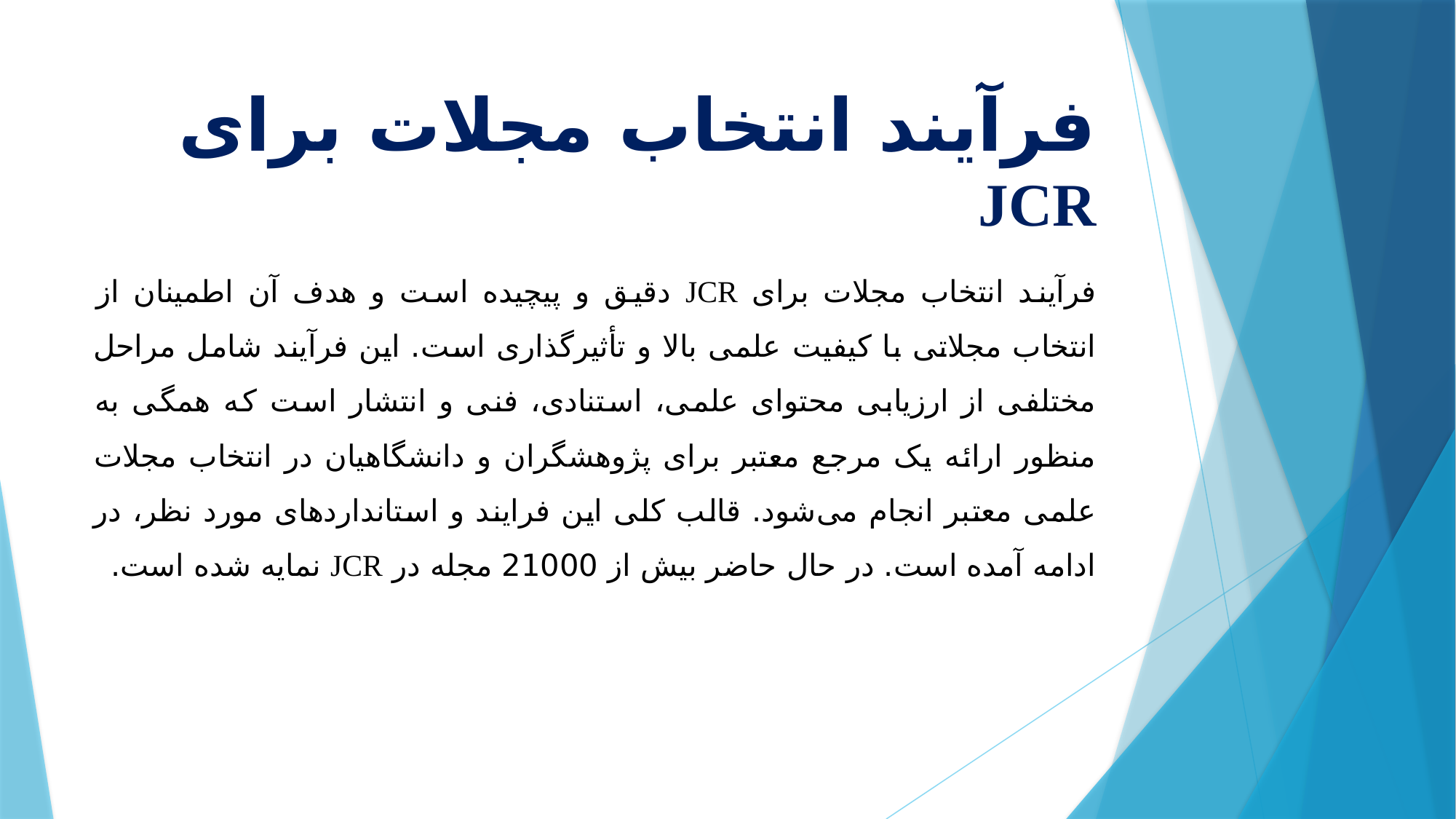

# فرآیند انتخاب مجلات برای JCR

	فرآیند انتخاب مجلات برای JCR دقیق و پیچیده است و هدف آن اطمینان از انتخاب مجلاتی با کیفیت علمی بالا و تأثیرگذاری است. این فرآیند شامل مراحل مختلفی از ارزیابی محتوای علمی، استنادی، فنی و انتشار است که همگی به ‌منظور ارائه یک مرجع معتبر برای پژوهشگران و دانشگاهیان در انتخاب مجلات علمی معتبر انجام می‌شود. قالب کلی این فرایند و استانداردهای مورد نظر، در ادامه آمده است. در حال حاضر بیش از 21000 مجله در JCR نمایه شده است.